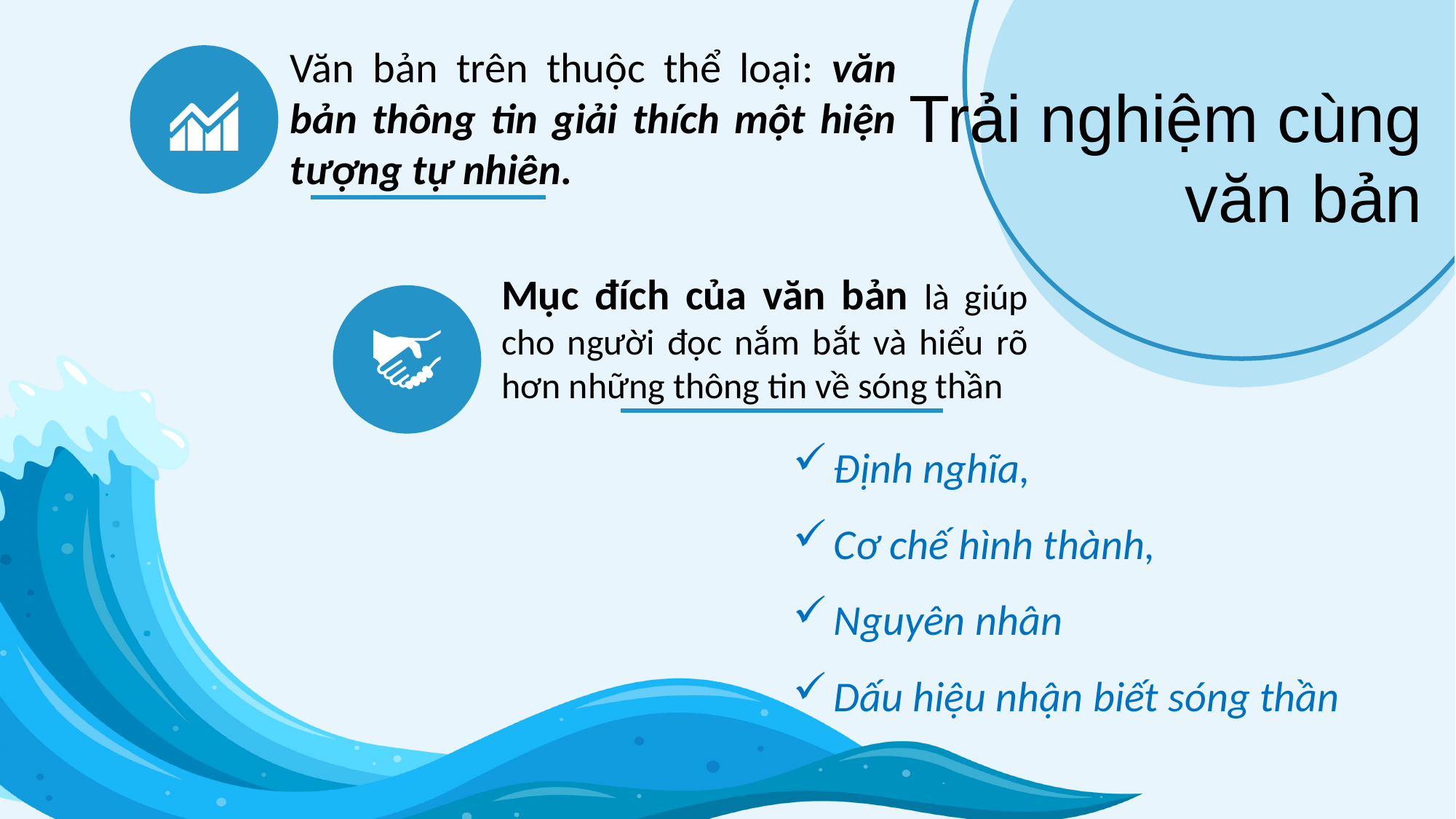

Văn bản trên thuộc thể loại: văn bản thông tin giải thích một hiện tượng tự nhiên.

Trải nghiệm cùng văn bản
Mục đích của văn bản là giúp cho người đọc nắm bắt và hiểu rõ hơn những thông tin về sóng thần

Định nghĩa,
Cơ chế hình thành,
Nguyên nhân
Dấu hiệu nhận biết sóng thần